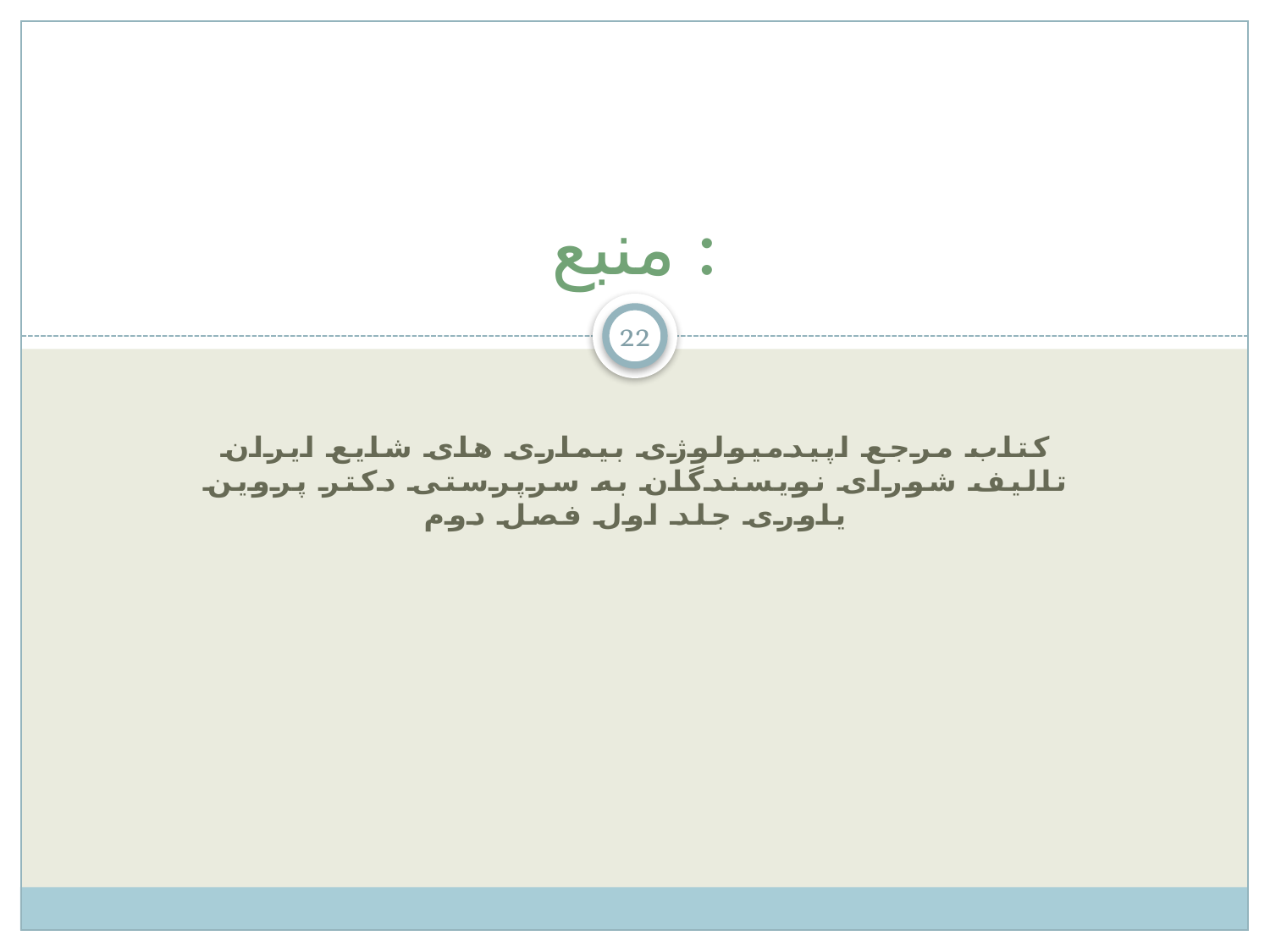

# منبع :
22
کتاب مرجع اپیدمیولوژی بیماری های شایع ایران تالیف شورای نویسندگان به سرپرستی دکتر پروین یاوری جلد اول فصل دوم